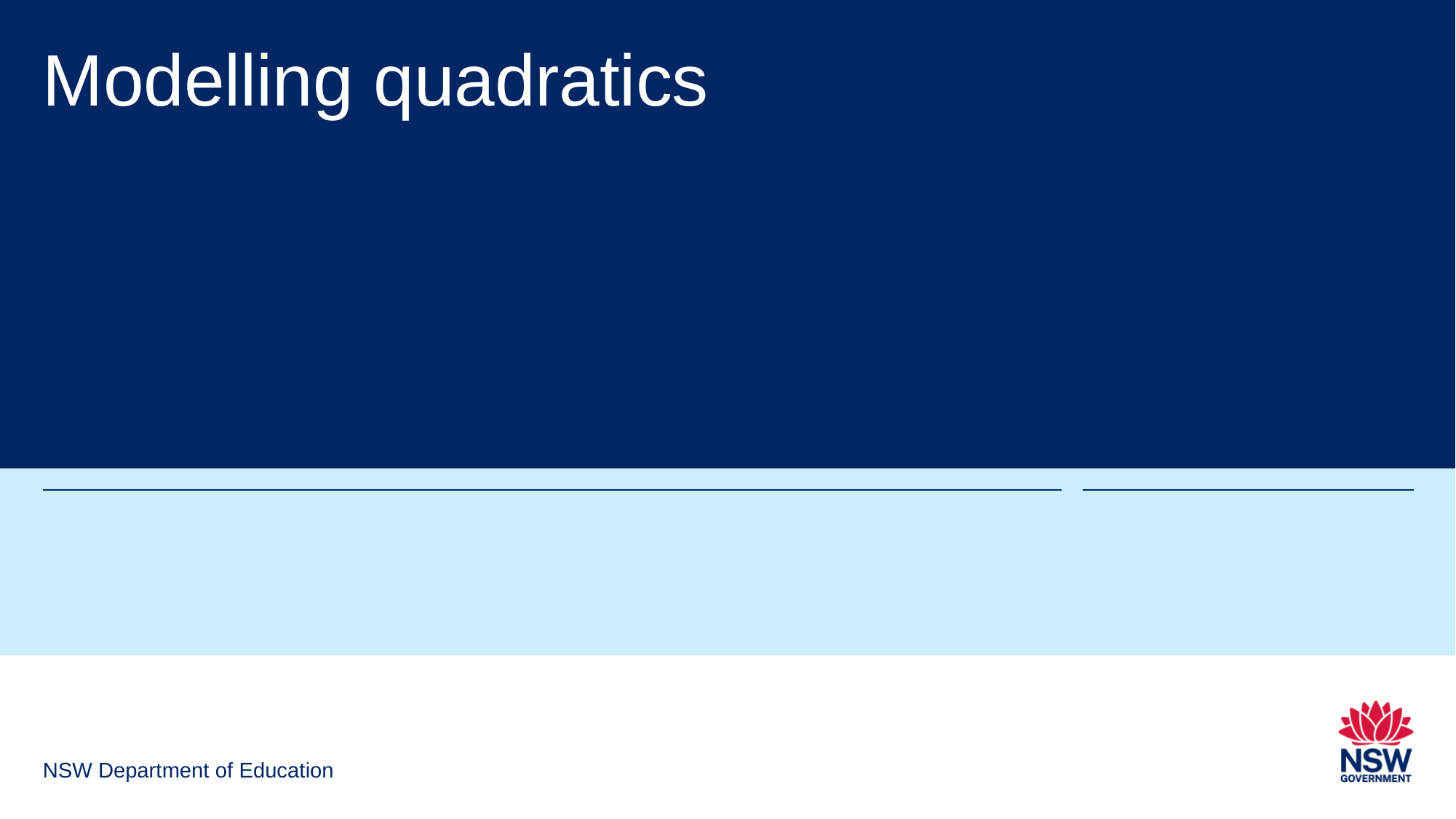

# Modelling quadratics
NSW Department of Education